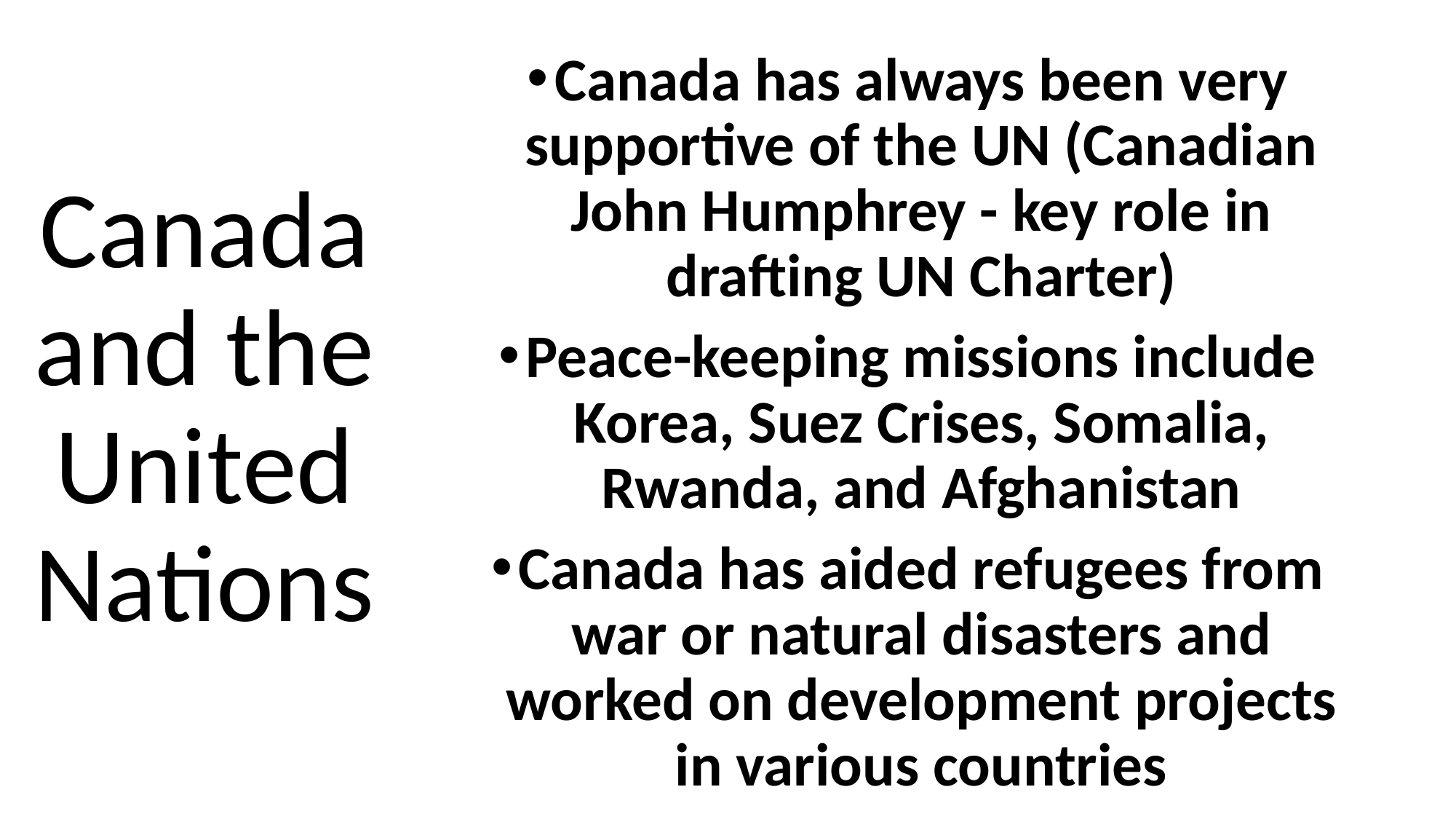

Canada has always been very supportive of the UN (Canadian John Humphrey - key role in drafting UN Charter)
Peace-keeping missions include Korea, Suez Crises, Somalia, Rwanda, and Afghanistan
Canada has aided refugees from war or natural disasters and worked on development projects in various countries
# Canada and the United Nations